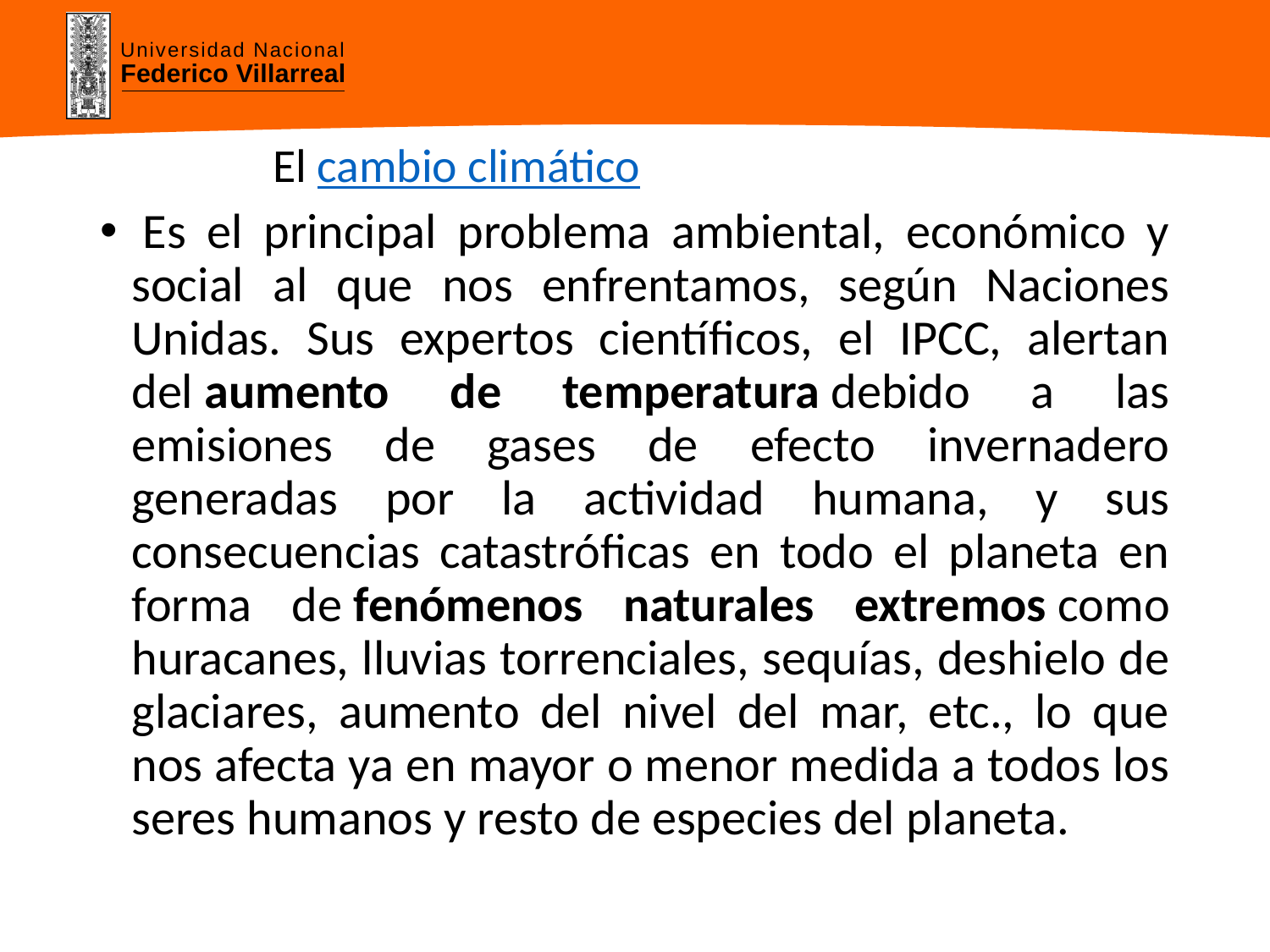

# El cambio climático
 Es el principal problema ambiental, económico y social al que nos enfrentamos, según Naciones Unidas. Sus expertos científicos, el IPCC, alertan del aumento de temperatura debido a las emisiones de gases de efecto invernadero generadas por la actividad humana, y sus consecuencias catastróficas en todo el planeta en forma de fenómenos naturales extremos como huracanes, lluvias torrenciales, sequías, deshielo de glaciares, aumento del nivel del mar, etc., lo que nos afecta ya en mayor o menor medida a todos los seres humanos y resto de especies del planeta.